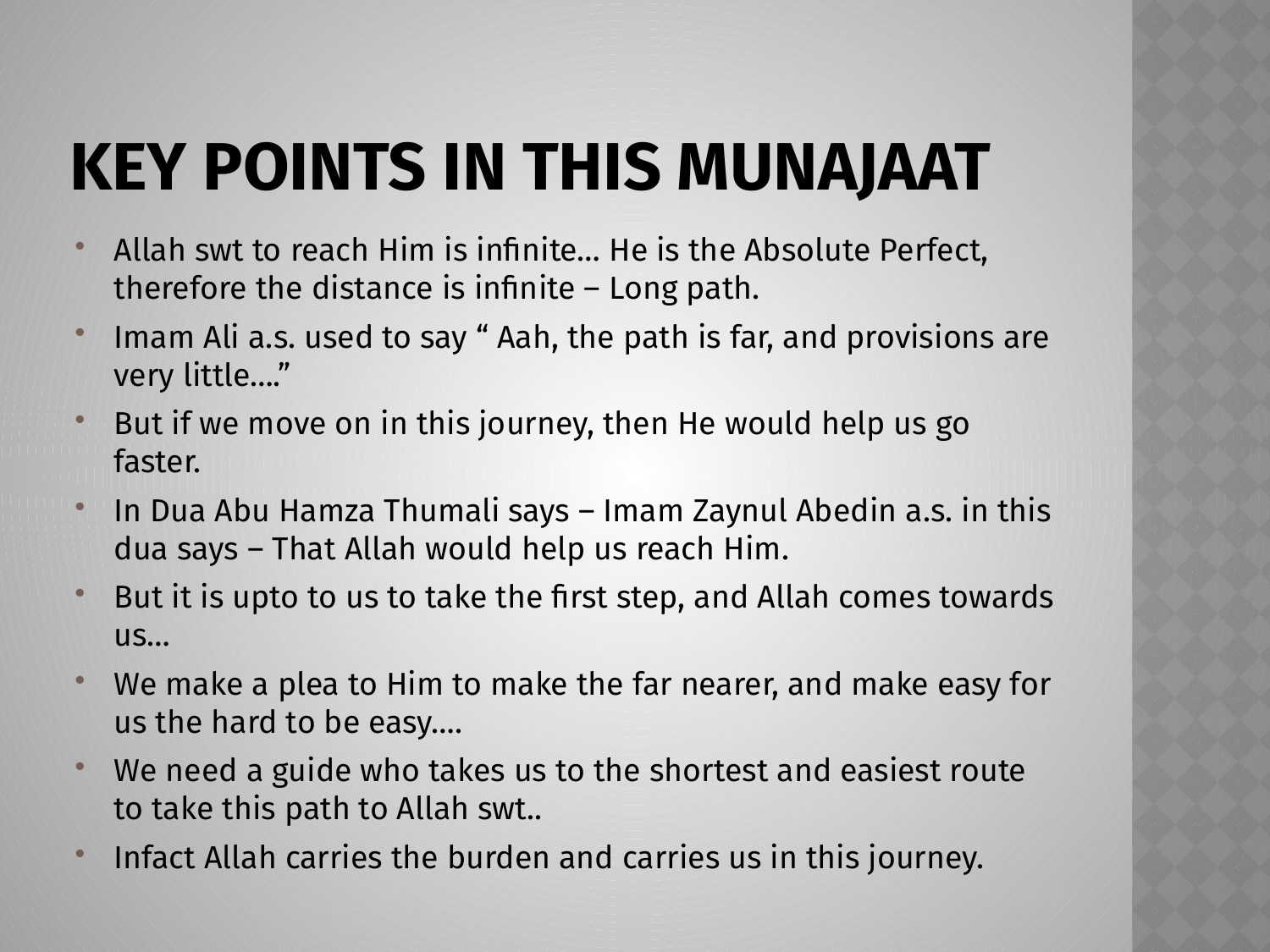

# Key points in this munajaat
Allah swt to reach Him is infinite… He is the Absolute Perfect, therefore the distance is infinite – Long path.
Imam Ali a.s. used to say “ Aah, the path is far, and provisions are very little….”
But if we move on in this journey, then He would help us go faster.
In Dua Abu Hamza Thumali says – Imam Zaynul Abedin a.s. in this dua says – That Allah would help us reach Him.
But it is upto to us to take the first step, and Allah comes towards us…
We make a plea to Him to make the far nearer, and make easy for us the hard to be easy….
We need a guide who takes us to the shortest and easiest route to take this path to Allah swt..
Infact Allah carries the burden and carries us in this journey.